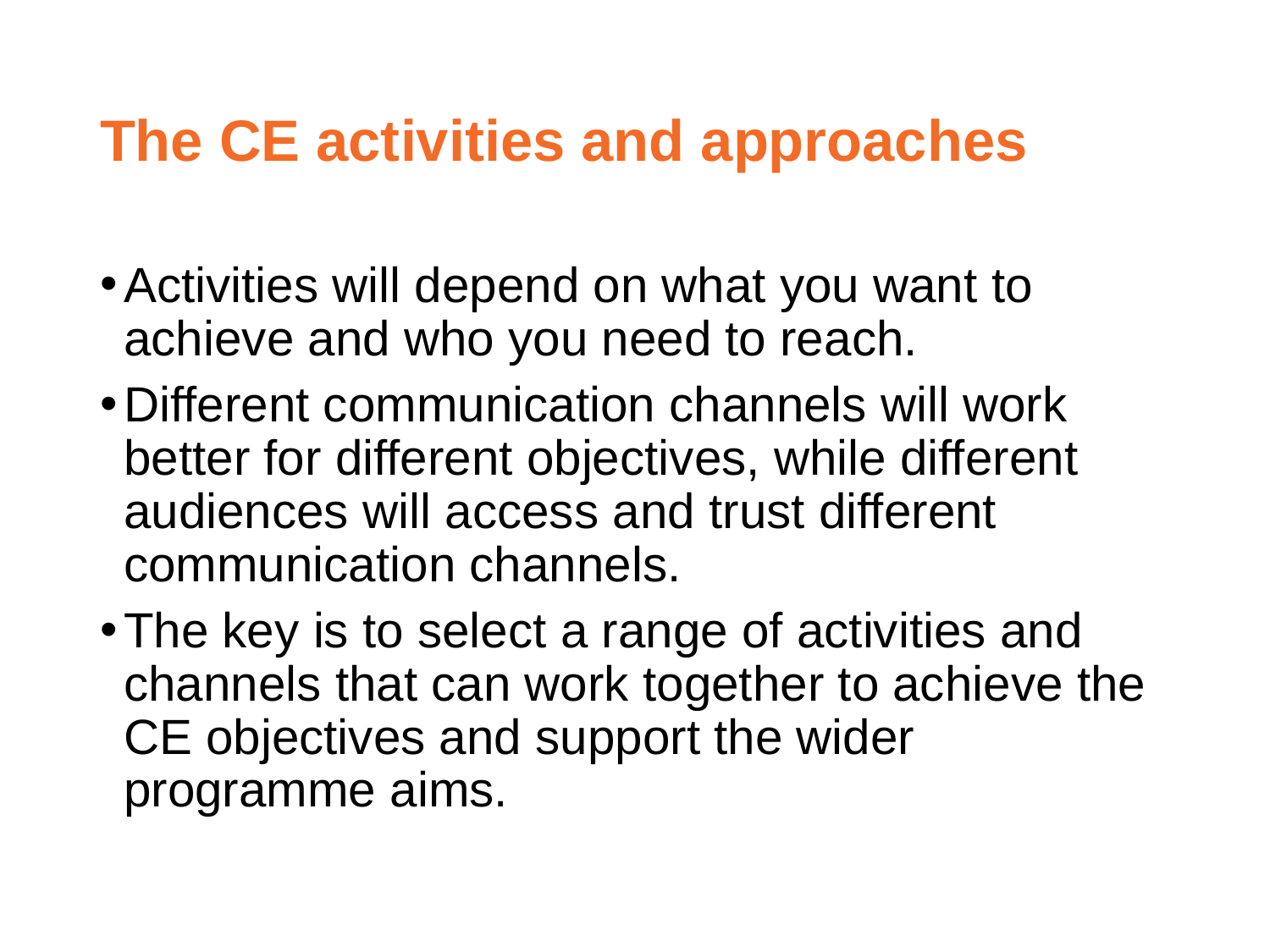

# The CE activities and approaches
Activities will depend on what you want to achieve and who you need to reach.
Different communication channels will work better for different objectives, while different audiences will access and trust different communication channels.
The key is to select a range of activities and channels that can work together to achieve the CE objectives and support the wider programme aims.